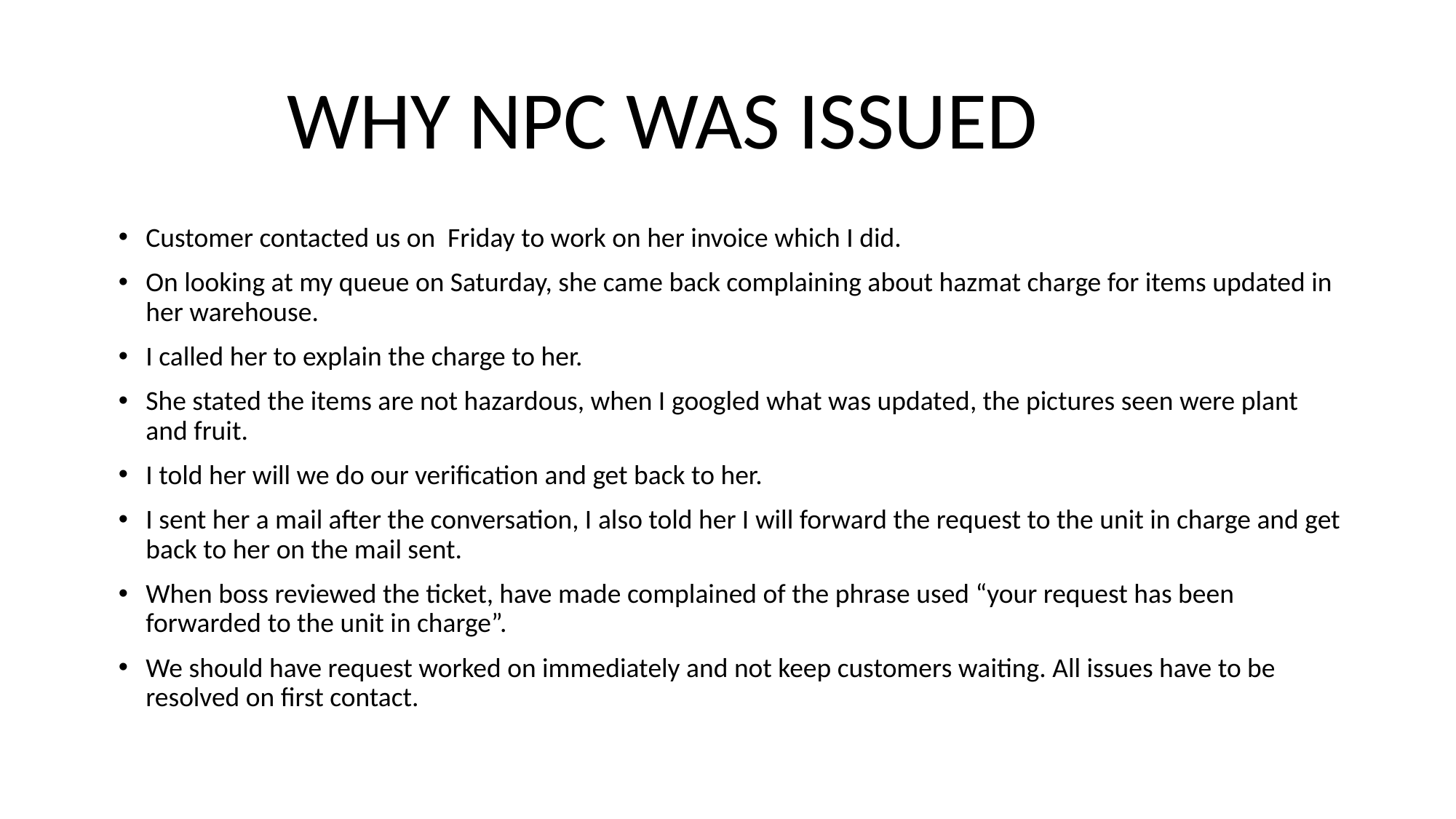

# WHY NPC WAS ISSUED
Customer contacted us on  Friday to work on her invoice which I did.
On looking at my queue on Saturday, she came back complaining about hazmat charge for items updated in her warehouse.
I called her to explain the charge to her.
She stated the items are not hazardous, when I googled what was updated, the pictures seen were plant and fruit.
I told her will we do our verification and get back to her.
I sent her a mail after the conversation, I also told her I will forward the request to the unit in charge and get back to her on the mail sent.
When boss reviewed the ticket, have made complained of the phrase used “your request has been forwarded to the unit in charge”.
We should have request worked on immediately and not keep customers waiting. All issues have to be resolved on first contact.